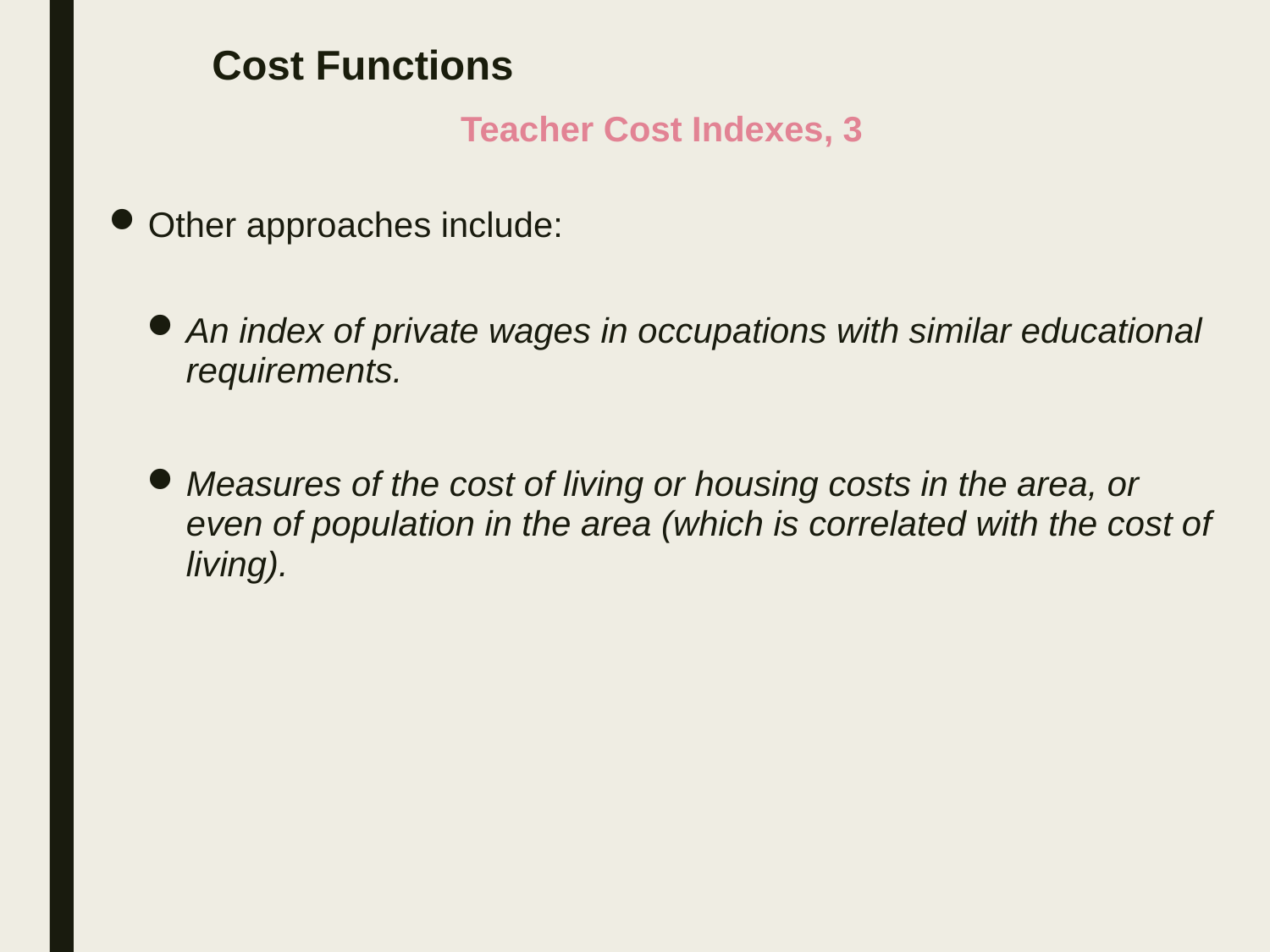

# Cost Functions
Teacher Cost Indexes, 3

Other approaches include:

An index of private wages in occupations with similar educational requirements.

Measures of the cost of living or housing costs in the area, or even of population in the area (which is correlated with the cost of living).